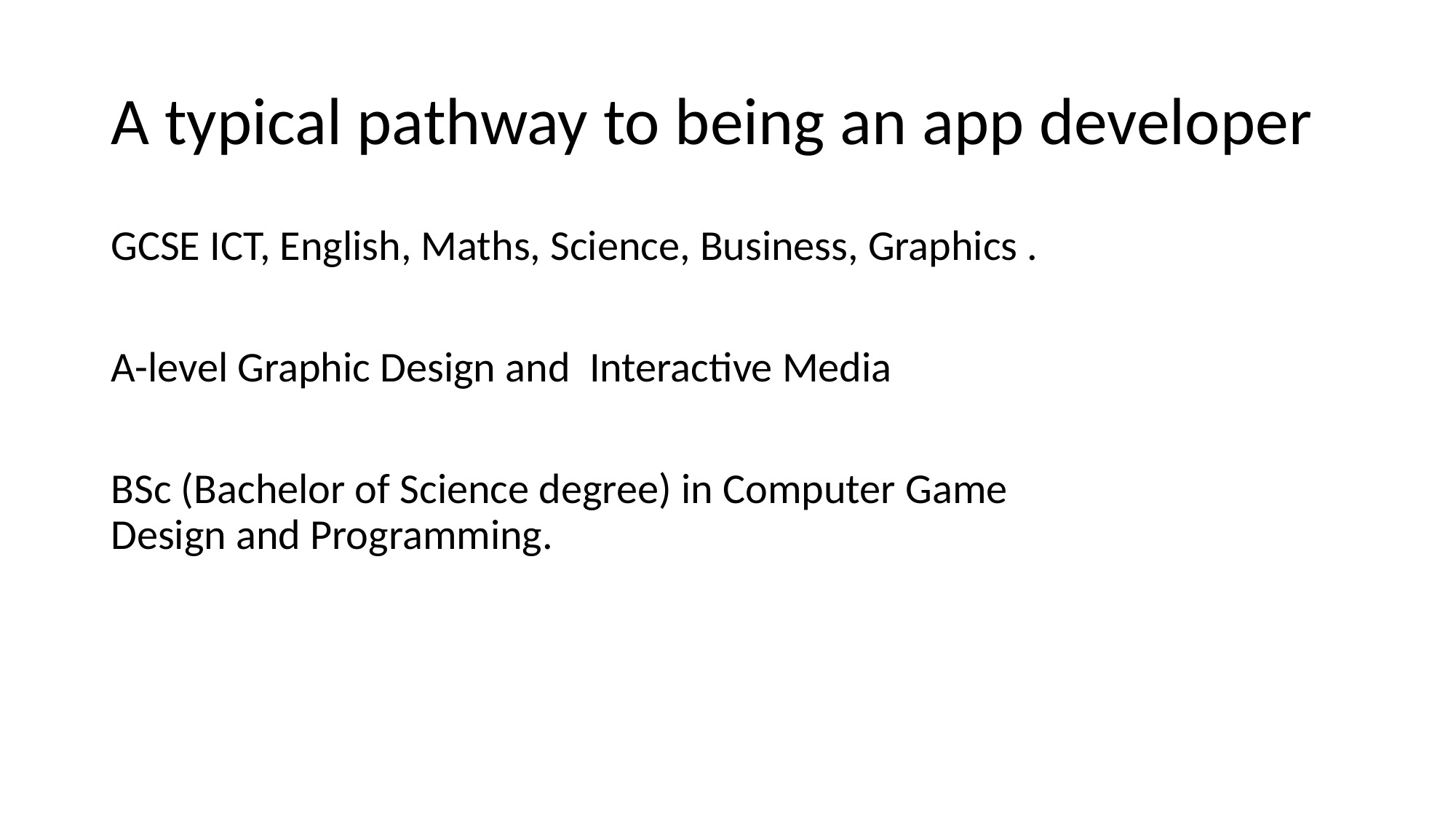

# A typical pathway to being an app developer
GCSE ICT, English, Maths, Science, Business, Graphics .

A-level Graphic Design and  Interactive Media

BSc (Bachelor of Science degree) in Computer Game Design and Programming.